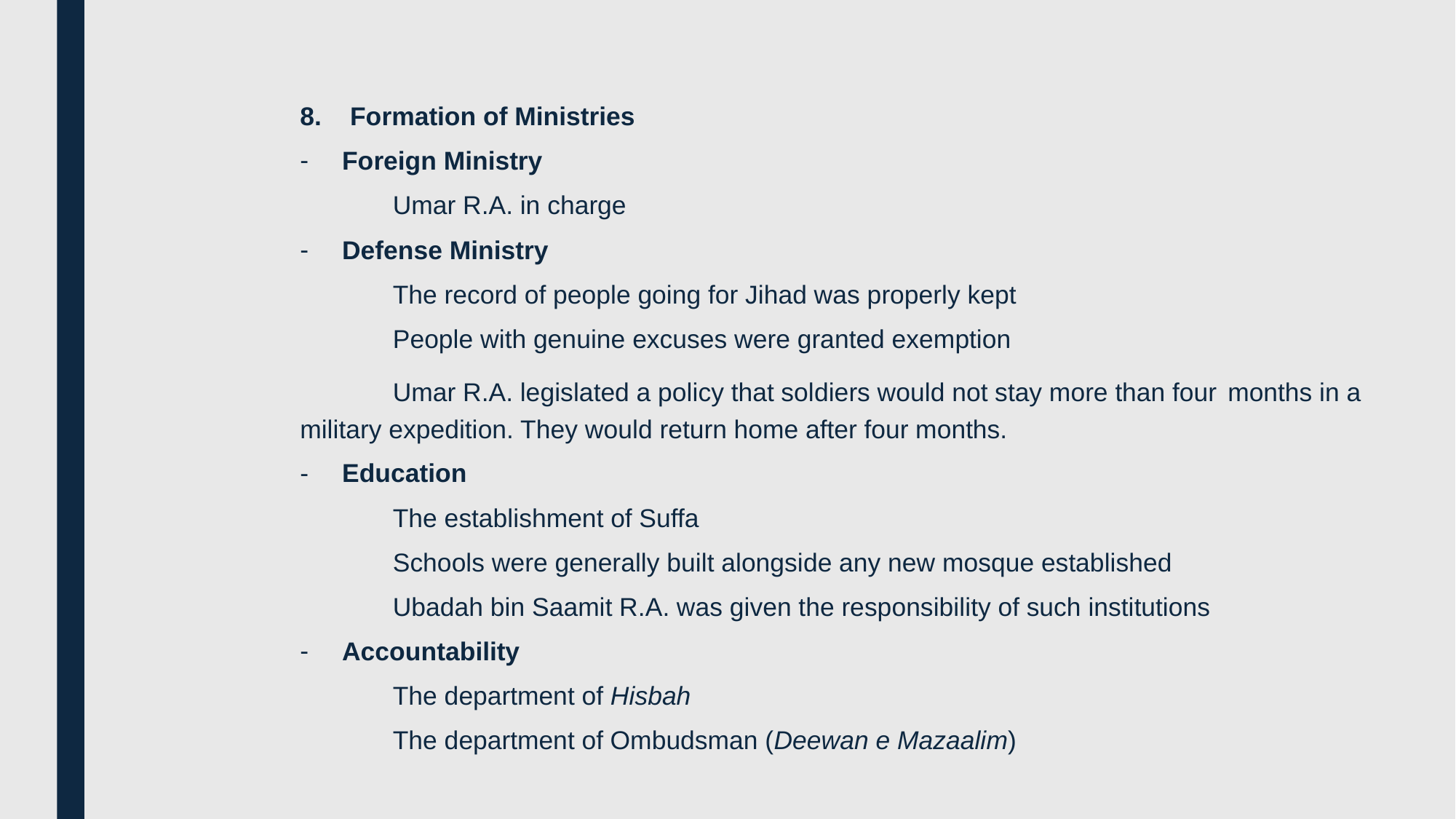

Formation of Ministries
Foreign Ministry
	Umar R.A. in charge
Defense Ministry
	The record of people going for Jihad was properly kept
	People with genuine excuses were granted exemption
	Umar R.A. legislated a policy that soldiers would not stay more than four 	months in a military expedition. They would return home after four months.
Education
	The establishment of Suffa
	Schools were generally built alongside any new mosque established
	Ubadah bin Saamit R.A. was given the responsibility of such institutions
Accountability
	The department of Hisbah
	The department of Ombudsman (Deewan e Mazaalim)